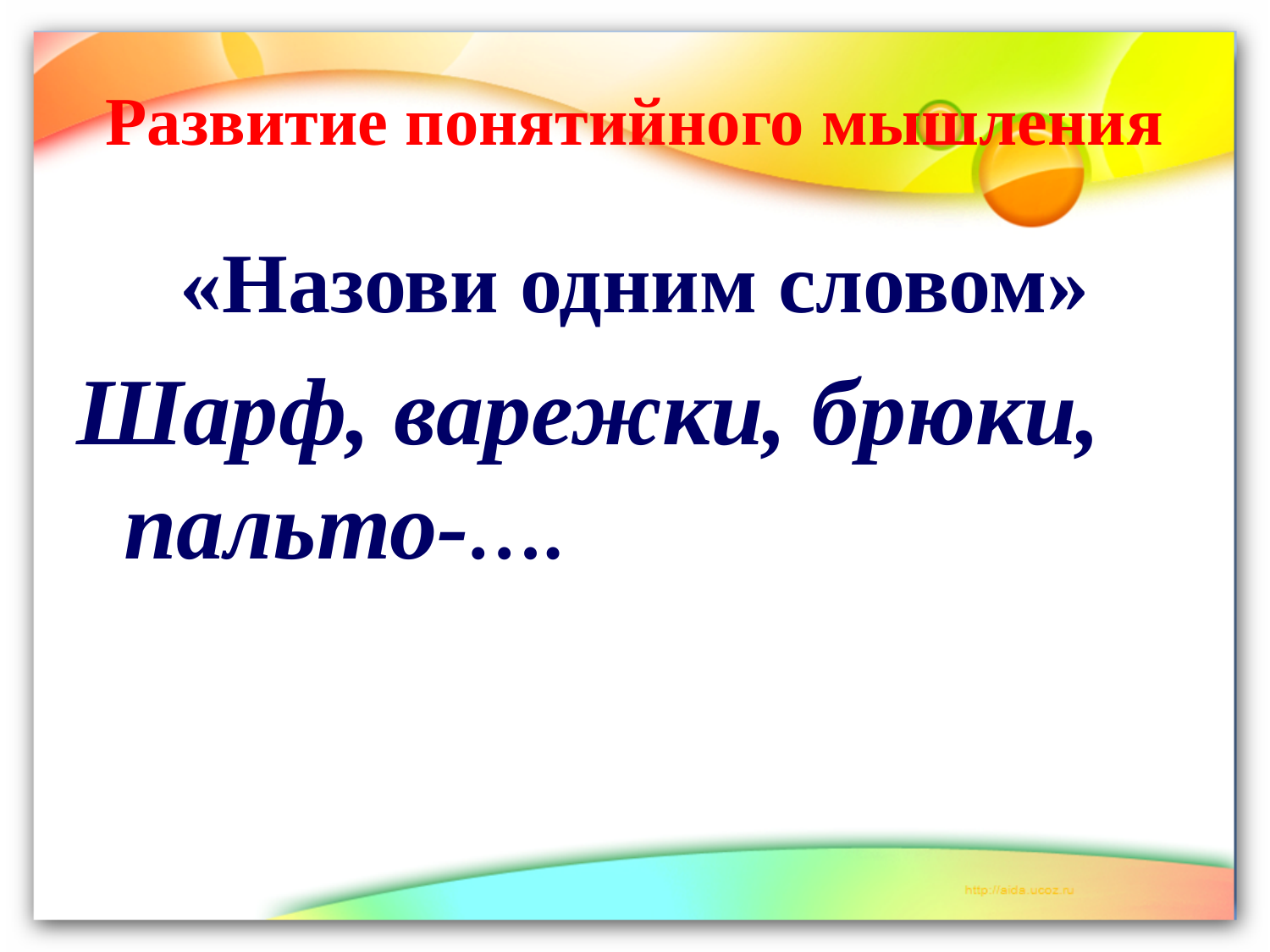

# Развитие понятийного мышления
«Назови одним словом»
Шарф, варежки, брюки, пальто-….